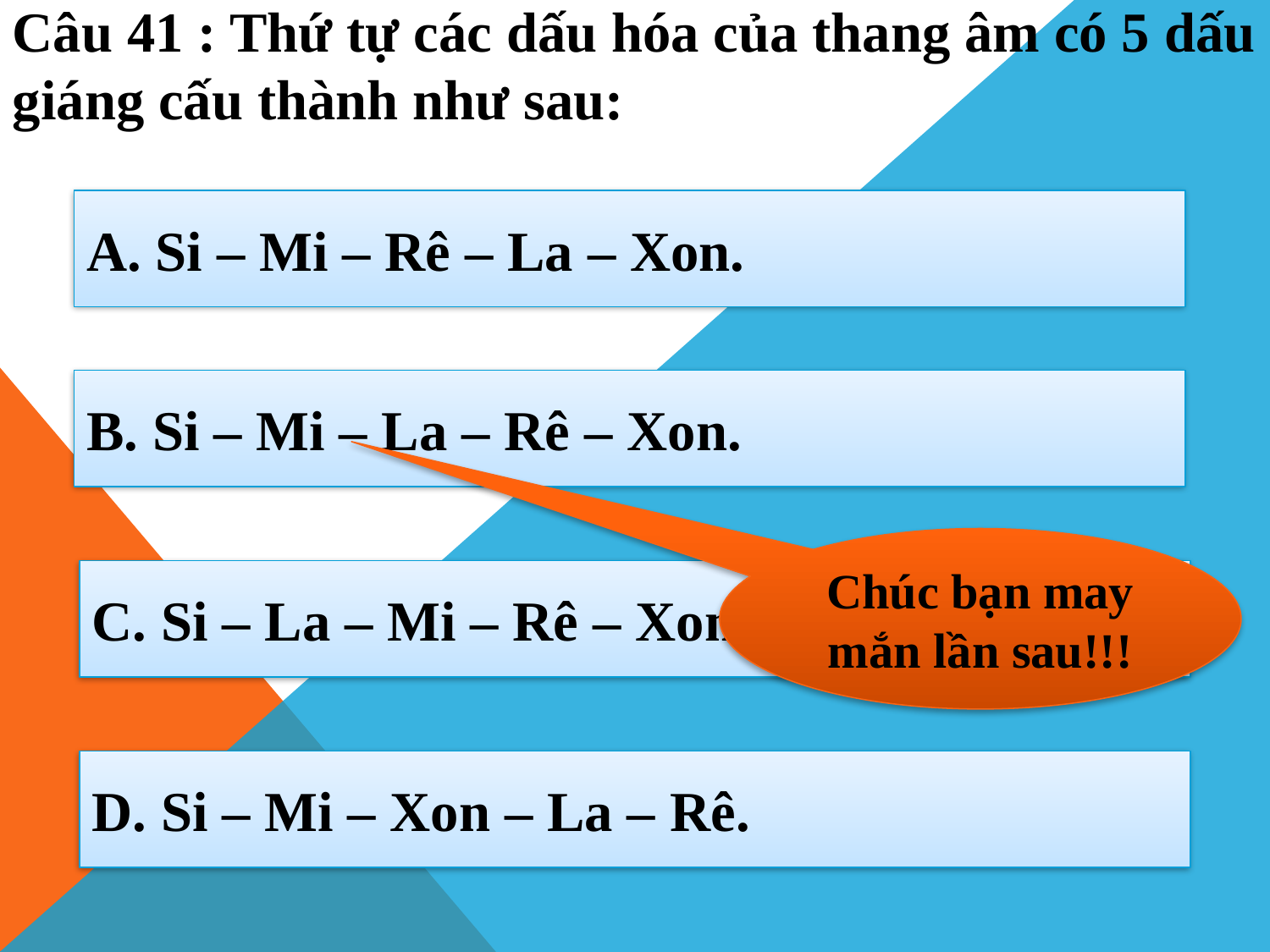

Câu 41 : Thứ tự các dấu hóa của thang âm có 5 dấu giáng cấu thành như sau:

A. Si – Mi – Rê – La – Xon.

B. Si – Mi – La – Rê – Xon.
Chúc bạn may mắn lần sau!!!

C. Si – La – Mi – Rê – Xon.

D. Si – Mi – Xon – La – Rê.